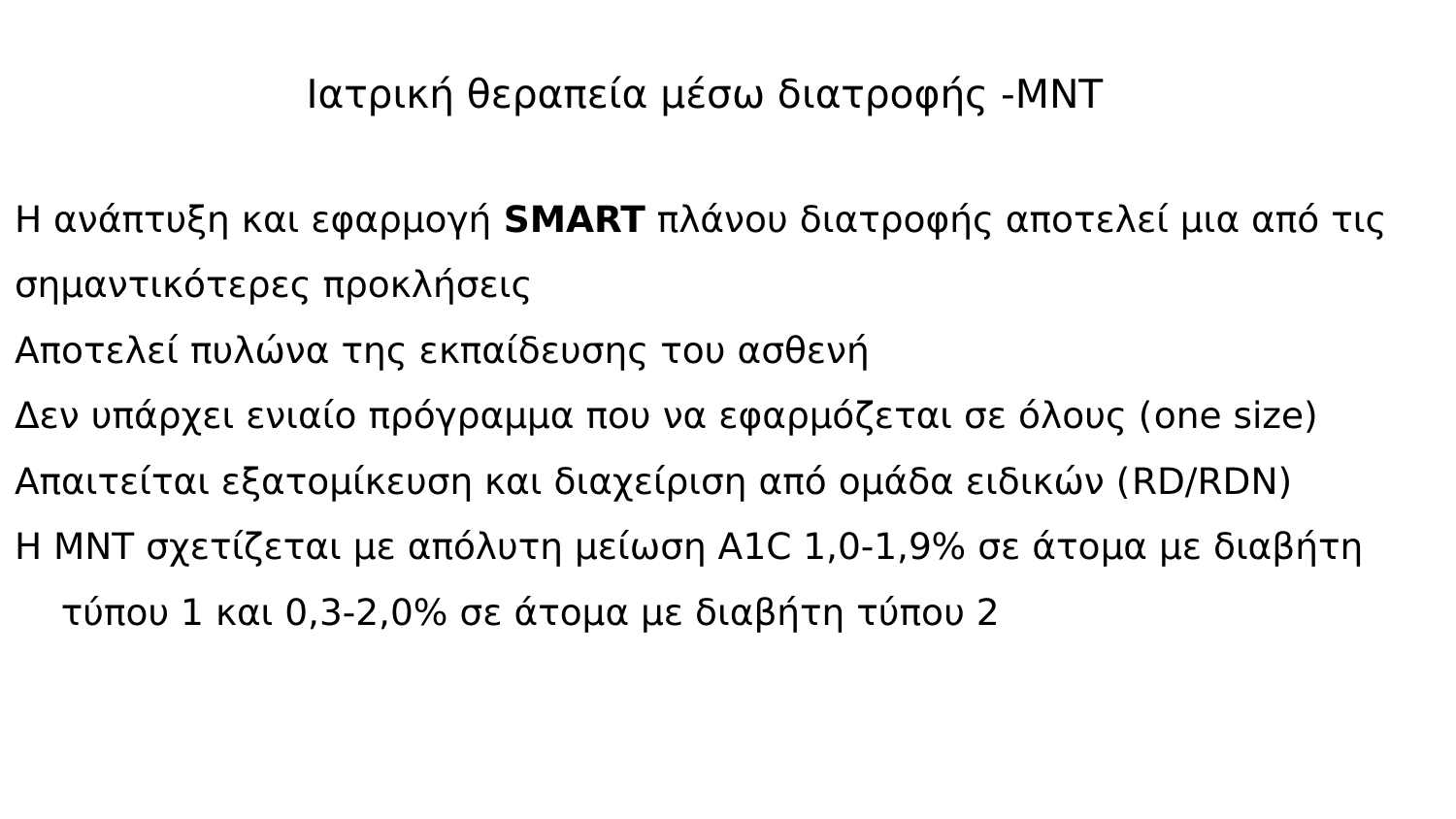

# Ιατρική θεραπεία μέσω διατροφής -ΜΝΤ

Η ανάπτυξη και εφαρμογή SMART πλάνου διατροφής αποτελεί μια από τις σημαντικότερες προκλήσεις
Αποτελεί πυλώνα της εκπαίδευσης του ασθενή
Δεν υπάρχει ενιαίο πρόγραμμα που να εφαρμόζεται σε όλους (one size)
Απαιτείται εξατομίκευση και διαχείριση από ομάδα ειδικών (RD/RDN)
Η MNT σχετίζεται με απόλυτη μείωση A1C 1,0-1,9% σε άτομα με διαβήτη
    τύπου 1 και 0,3-2,0% σε άτομα με διαβήτη τύπου 2